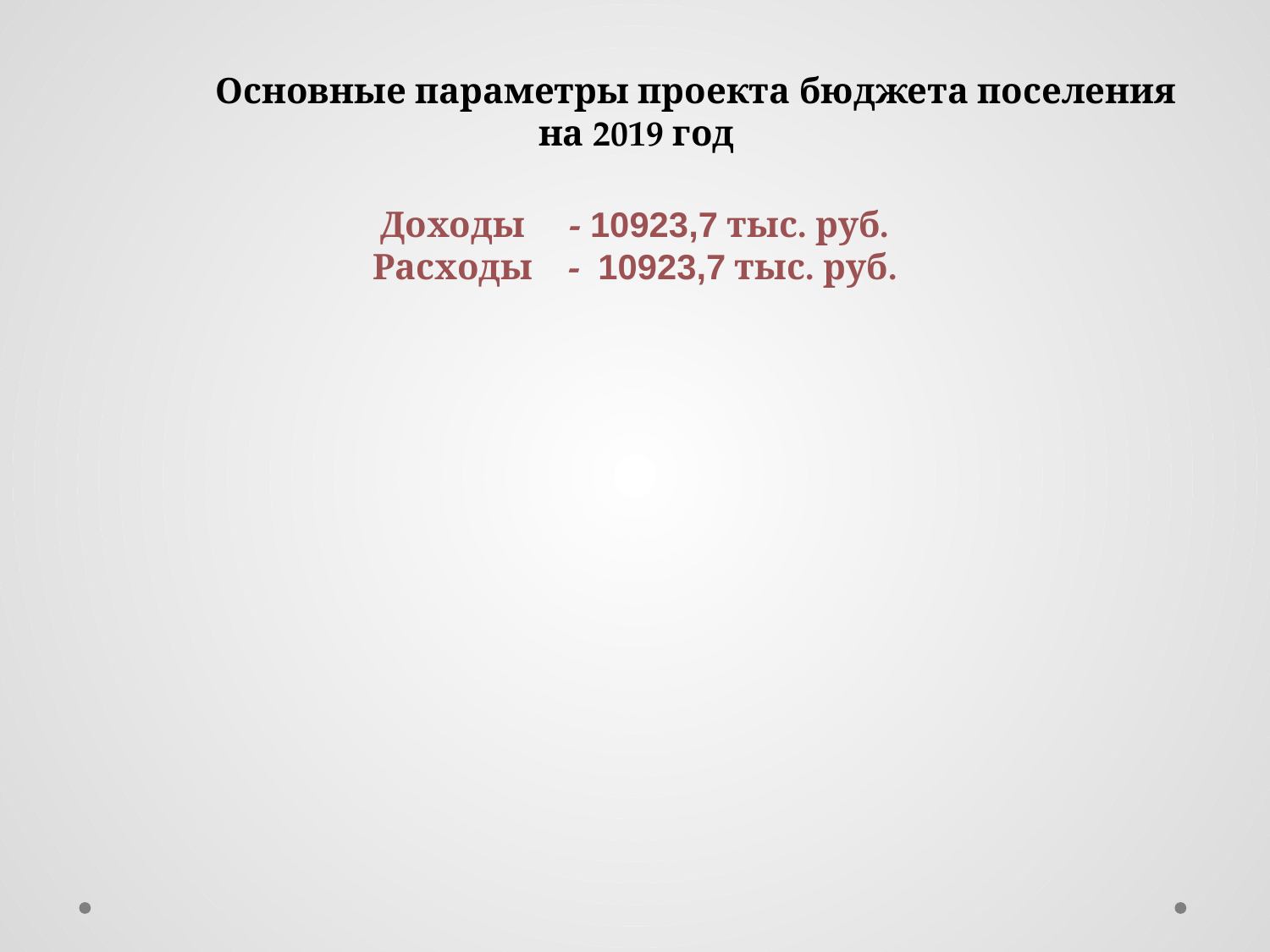

# Основные параметры проекта бюджета поселения на 2019 год
Доходы     - 10923,7 тыс. руб.
Расходы    -  10923,7 тыс. руб.